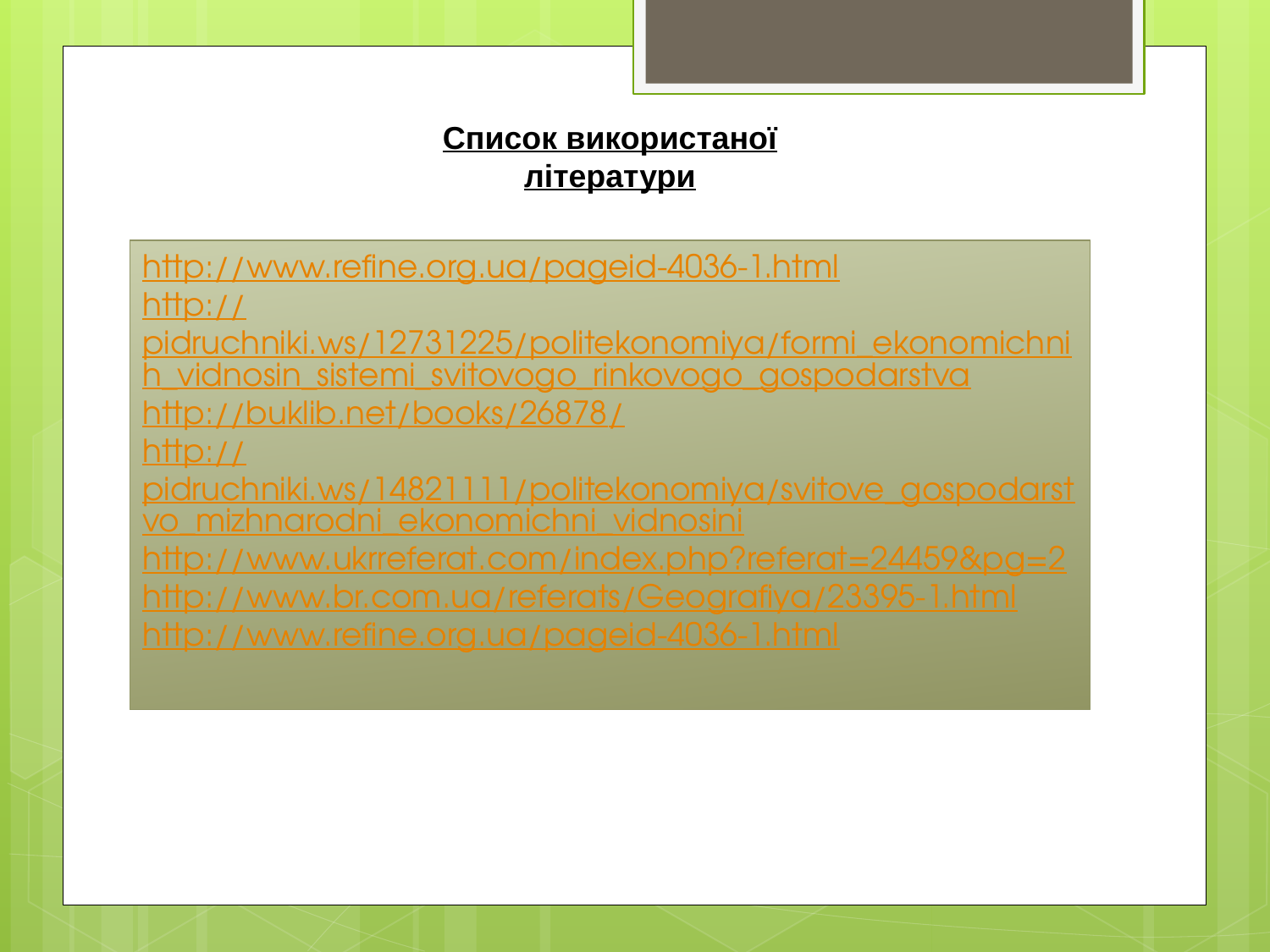

Список використаної літератури
http://www.refine.org.ua/pageid-4036-1.html
http://pidruchniki.ws/12731225/politekonomiya/formi_ekonomichnih_vidnosin_sistemi_svitovogo_rinkovogo_gospodarstva
http://buklib.net/books/26878/
http://pidruchniki.ws/14821111/politekonomiya/svitove_gospodarstvo_mizhnarodni_ekonomichni_vidnosini
http://www.ukrreferat.com/index.php?referat=24459&pg=2
http://www.br.com.ua/referats/Geografiya/23395-1.html
http://www.refine.org.ua/pageid-4036-1.html